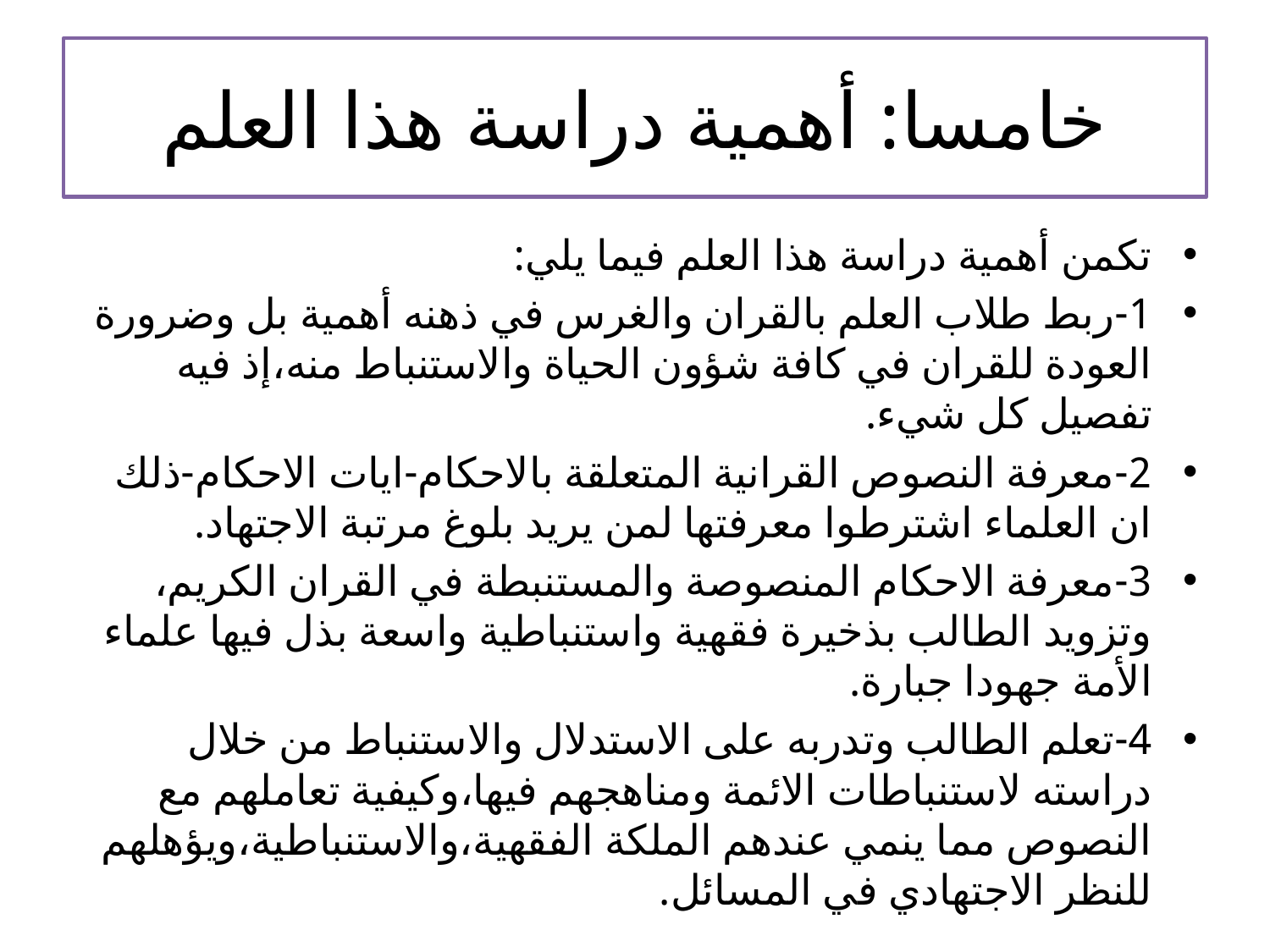

# خامسا: أهمية دراسة هذا العلم
تكمن أهمية دراسة هذا العلم فيما يلي:
1-ربط طلاب العلم بالقران والغرس في ذهنه أهمية بل وضرورة العودة للقران في كافة شؤون الحياة والاستنباط منه،إذ فيه تفصيل كل شيء.
2-معرفة النصوص القرانية المتعلقة بالاحكام-ايات الاحكام-ذلك ان العلماء اشترطوا معرفتها لمن يريد بلوغ مرتبة الاجتهاد.
3-معرفة الاحكام المنصوصة والمستنبطة في القران الكريم، وتزويد الطالب بذخيرة فقهية واستنباطية واسعة بذل فيها علماء الأمة جهودا جبارة.
4-تعلم الطالب وتدربه على الاستدلال والاستنباط من خلال دراسته لاستنباطات الائمة ومناهجهم فيها،وكيفية تعاملهم مع النصوص مما ينمي عندهم الملكة الفقهية،والاستنباطية،ويؤهلهم للنظر الاجتهادي في المسائل.